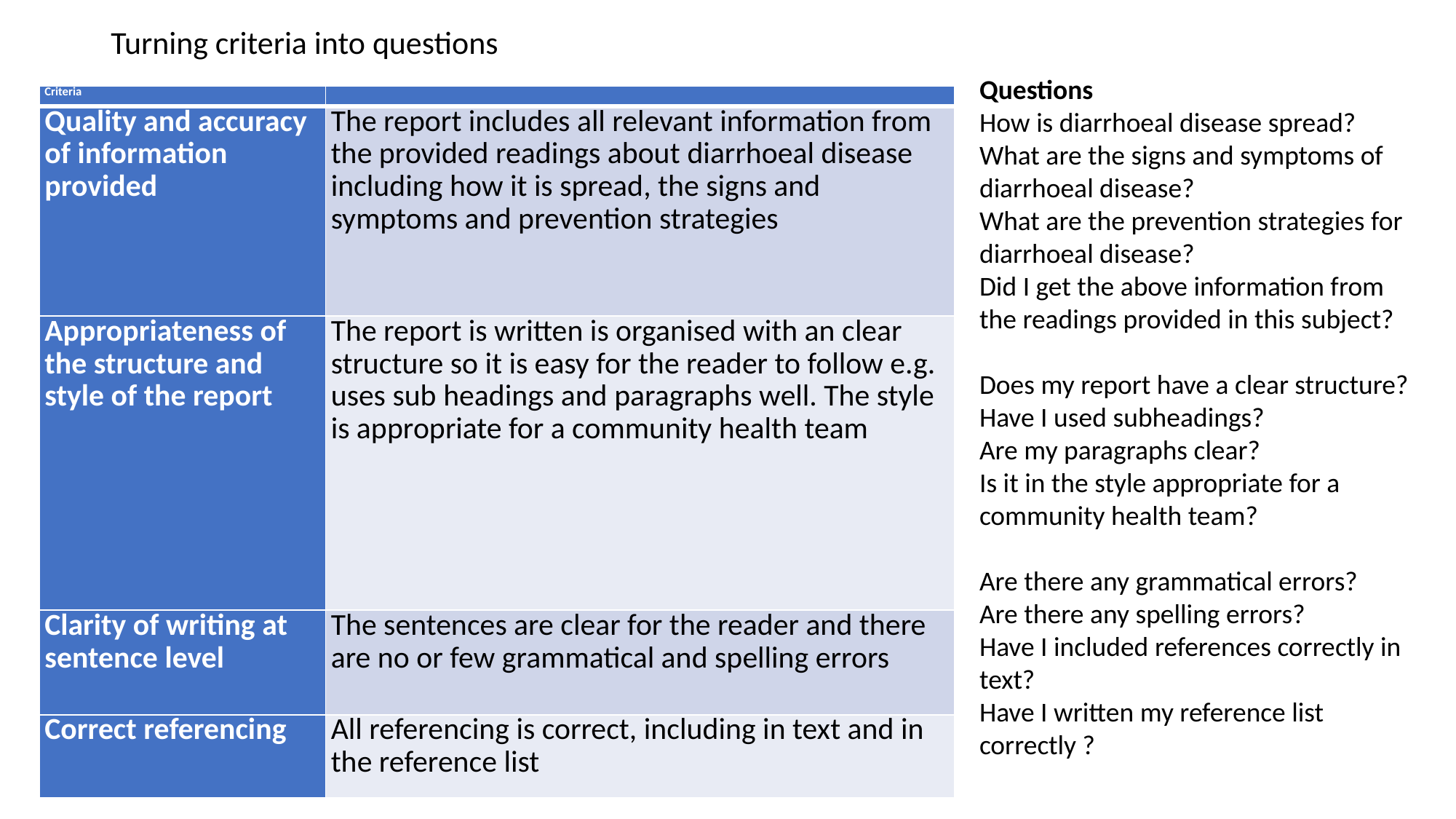

# Turning criteria into questions
Questions
How is diarrhoeal disease spread?
What are the signs and symptoms of diarrhoeal disease?
What are the prevention strategies for diarrhoeal disease?
Did I get the above information from the readings provided in this subject?

Does my report have a clear structure?
Have I used subheadings?
Are my paragraphs clear?
Is it in the style appropriate for a community health team?

Are there any grammatical errors?
Are there any spelling errors?
Have I included references correctly in text?
Have I written my reference list correctly ?
| Criteria |  |
| --- | --- |
| Quality and accuracy of information provided | The report includes all relevant information from the provided readings about diarrhoeal disease including how it is spread, the signs and symptoms and prevention strategies |
| Appropriateness of the structure and style of the report | The report is written is organised with an clear structure so it is easy for the reader to follow e.g. uses sub headings and paragraphs well. The style is appropriate for a community health team |
| Clarity of writing at sentence level | The sentences are clear for the reader and there are no or few grammatical and spelling errors |
| Correct referencing | All referencing is correct, including in text and in the reference list |